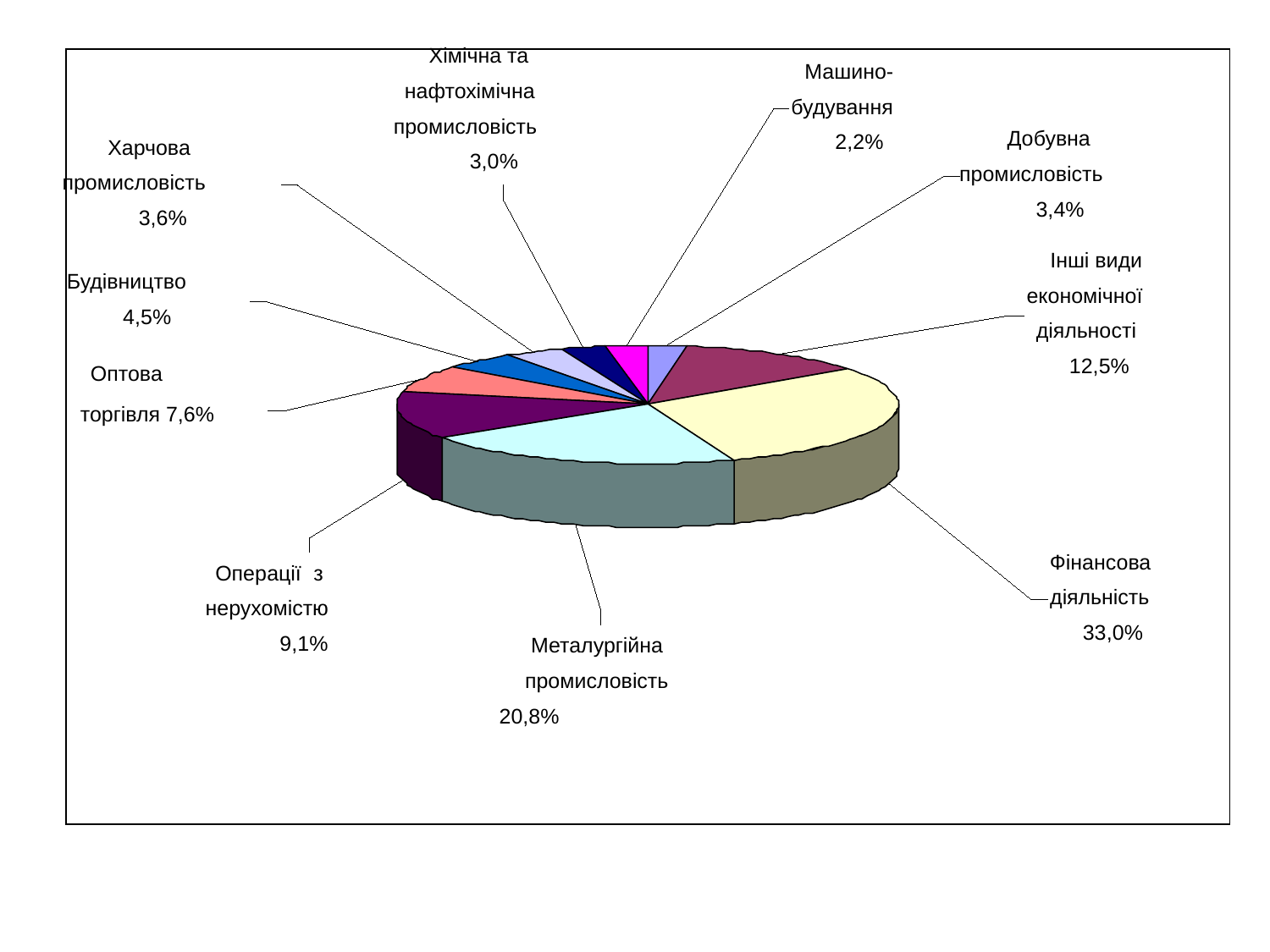

Хімічна та

Машино-
нафтохімічна
будування

промисловість
Добувна
2,2%
Харчова
3,0%
промисловість
промисловість

3,4%
3,6%
Інші види
Будівництво
економічної

4,5%

діяльності

12,5%

Оптова

торгівля 7,6%

Фінансова
Операції  з
діяльність
нерухомістю
33,0%
9,1%
Металургійна
промисловість
20,8%

32